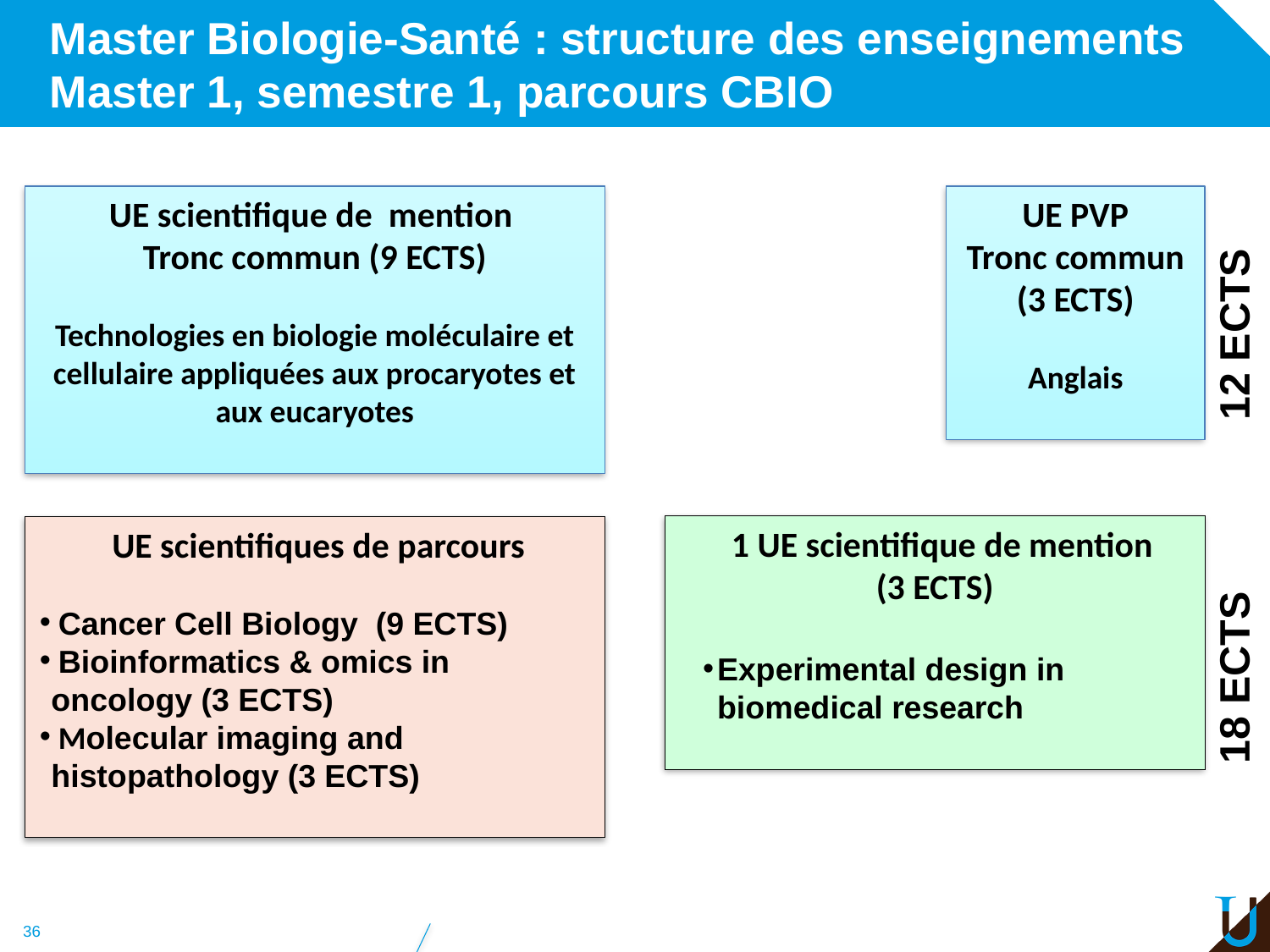

# Master Biologie-Santé : structure des enseignements Master 1, semestre 1, parcours CBIO
UE scientifique de  mention
Tronc commun (9 ECTS)

Technologies en biologie moléculaire et cellulaire appliquées aux procaryotes et aux eucaryotes

UE PVP
Tronc commun
(3 ECTS)

Anglais

12 ECTS
  1 UE scientifique de mention
(3 ECTS)

Experimental design in biomedical research

 UE scientifiques de parcours

 Cancer Cell Biology  (9 ECTS)
 Bioinformatics & omics in oncology (3 ECTS)
 Molecular imaging and histopathology (3 ECTS)

18 ECTS
36